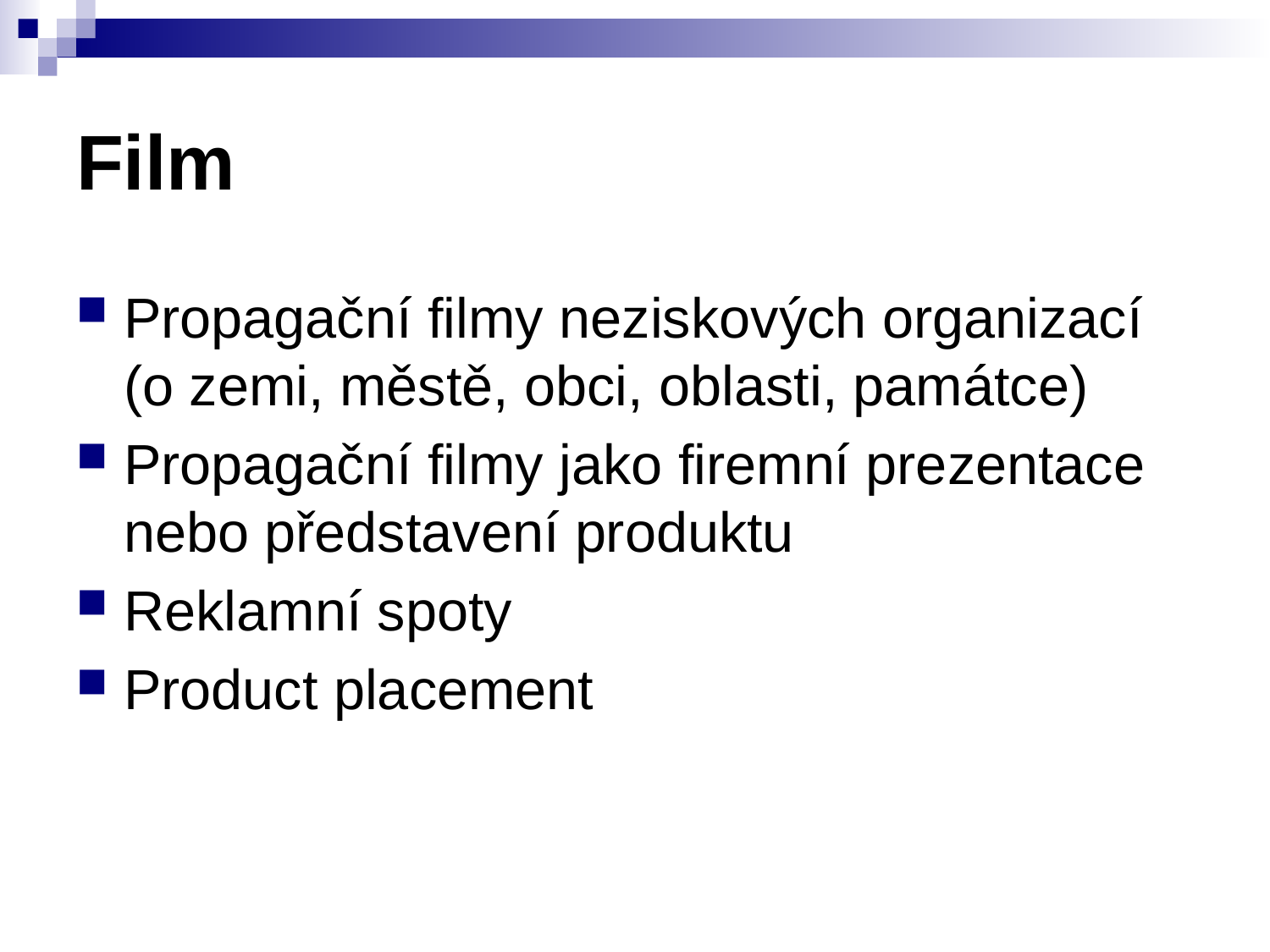

# Film
Propagační filmy neziskových organizací (o zemi, městě, obci, oblasti, památce)
Propagační filmy jako firemní prezentace nebo představení produktu
Reklamní spoty
Product placement